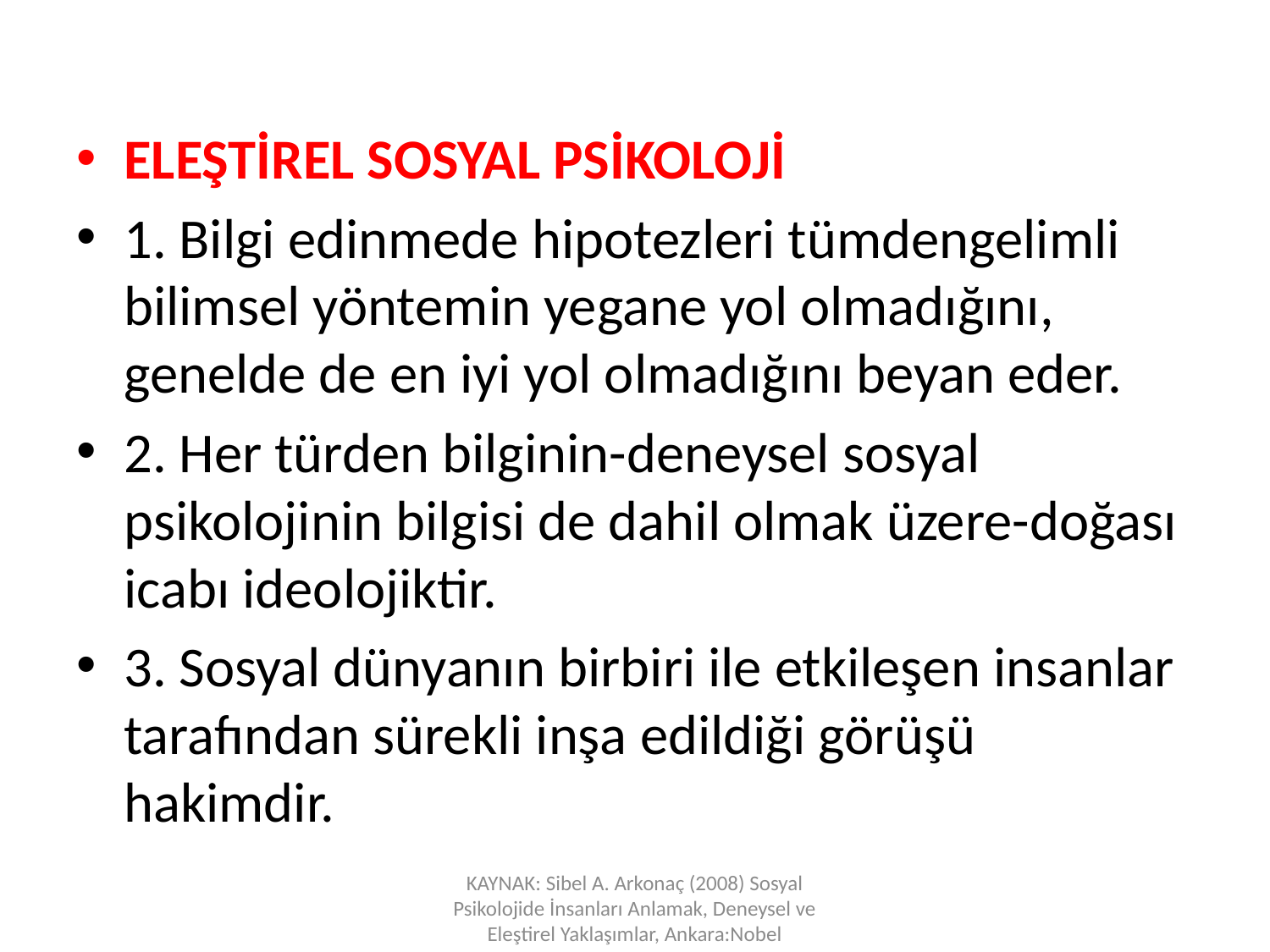

ELEŞTİREL SOSYAL PSİKOLOJİ
1. Bilgi edinmede hipotezleri tümdengelimli bilimsel yöntemin yegane yol olmadığını, genelde de en iyi yol olmadığını beyan eder.
2. Her türden bilginin-deneysel sosyal psikolojinin bilgisi de dahil olmak üzere-doğası icabı ideolojiktir.
3. Sosyal dünyanın birbiri ile etkileşen insanlar tarafından sürekli inşa edildiği görüşü hakimdir.
KAYNAK: Sibel A. Arkonaç (2008) Sosyal Psikolojide İnsanları Anlamak, Deneysel ve Eleştirel Yaklaşımlar, Ankara:Nobel